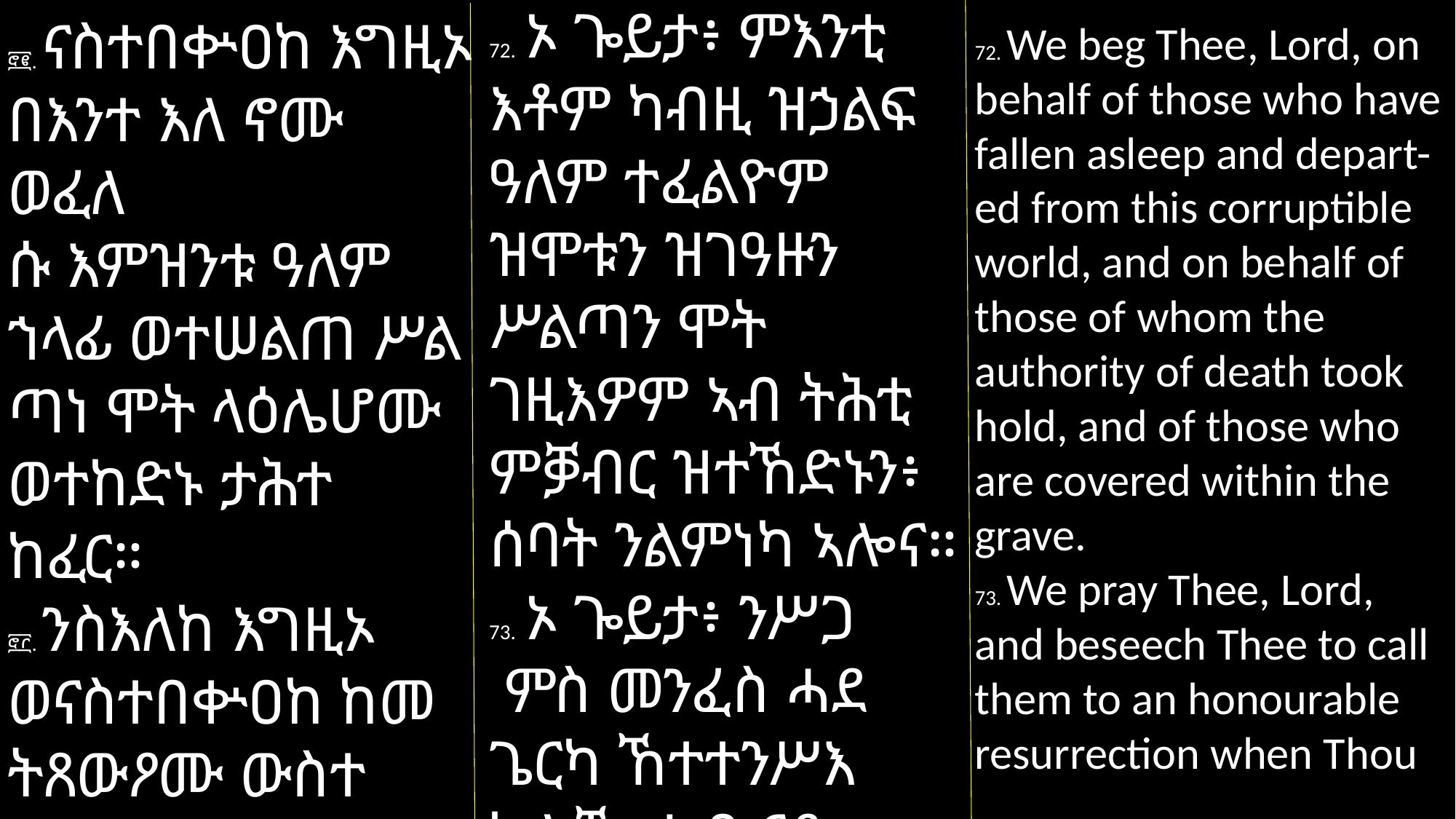

72.  ኦ ጐይታ፥ ምእንቲ እቶም ካብዚ ዝኃልፍ ዓለም ተፈልዮም ዝሞቱን ዝገዓዙን ሥልጣን ሞት ገዚእዎም ኣብ ትሕቲ ምቓብር ዝተኸድኑን፥ ሰባት ንልምነካ ኣሎና።
73.  ኦ ጐይታ፥ ንሥጋ
 ምስ መንፈስ ሓደ ጌርካ ኸተተንሥእ ከሎኻ፥ ኣብ ናይ ክብሪ ትንሣኤ
፸፪. ናስተበቍዐከ እግዚኦ በእንተ እለ ኖሙ ወፈለ
ሱ እምዝንቱ ዓለም
ኀላፊ ወተሠልጠ ሥል
ጣነ ሞት ላዕሌሆሙ ወተከድኑ ታሕተ ከፈር።
፸፫. ንስእለከ እግዚኦ ወናስተበቍዐከ ከመ ትጸውዖሙ ውስተ ትንሣኤ ክብር እንዘ ታነሥእ ሥጋ አኅቢረከ
72. We beg Thee, Lord, on behalf of those who have fallen asleep and depart-ed from this corruptible world, and on behalf of those of whom the authority of death took hold, and of those who are covered within the grave.
73. We pray Thee, Lord,
and beseech Thee to call them to an honourable resurrection when Thou